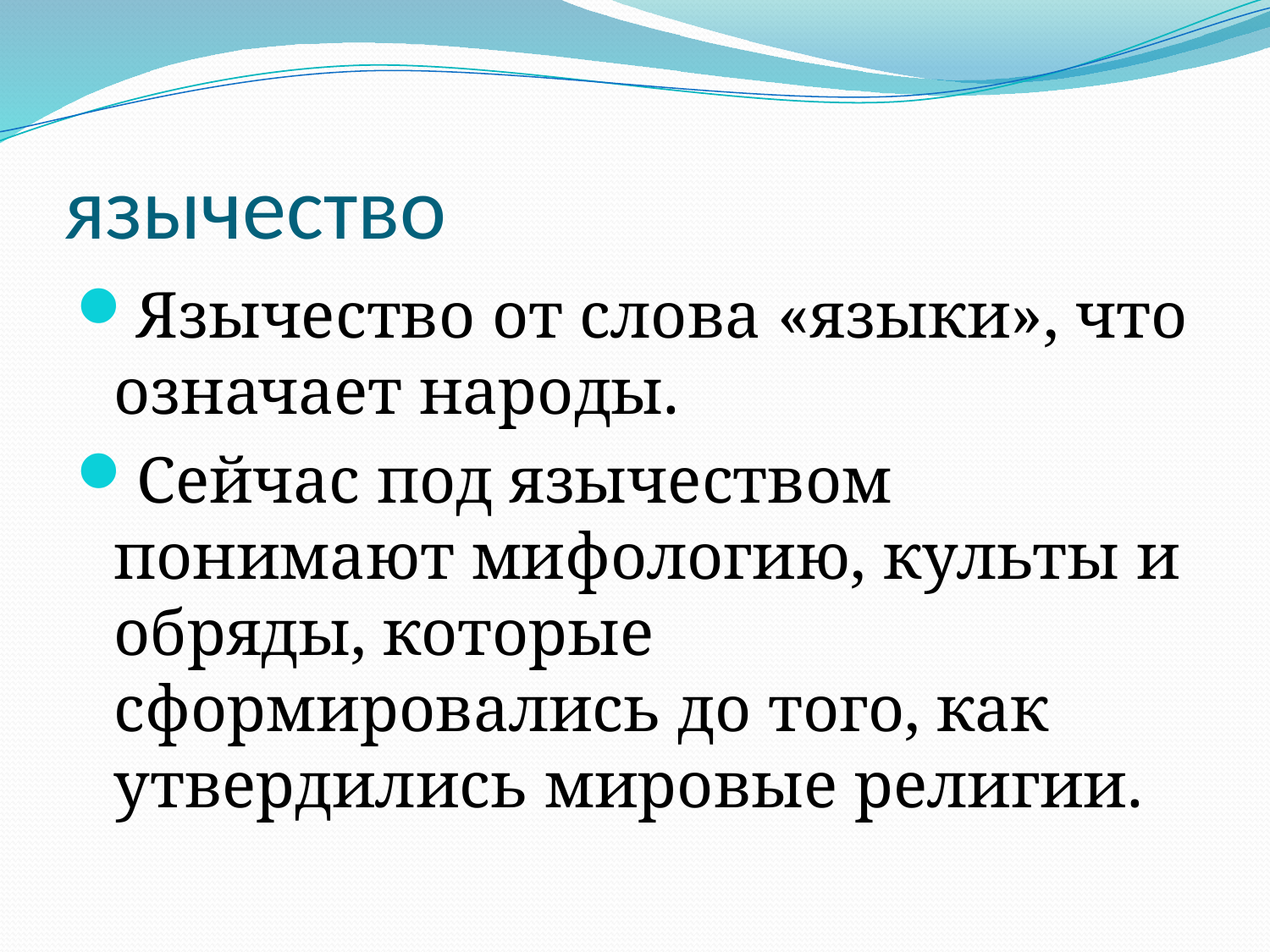

# язычество
Язычество от слова «языки», что означает народы.
Сейчас под язычеством понимают мифологию, культы и обряды, которые сформировались до того, как утвердились мировые религии.